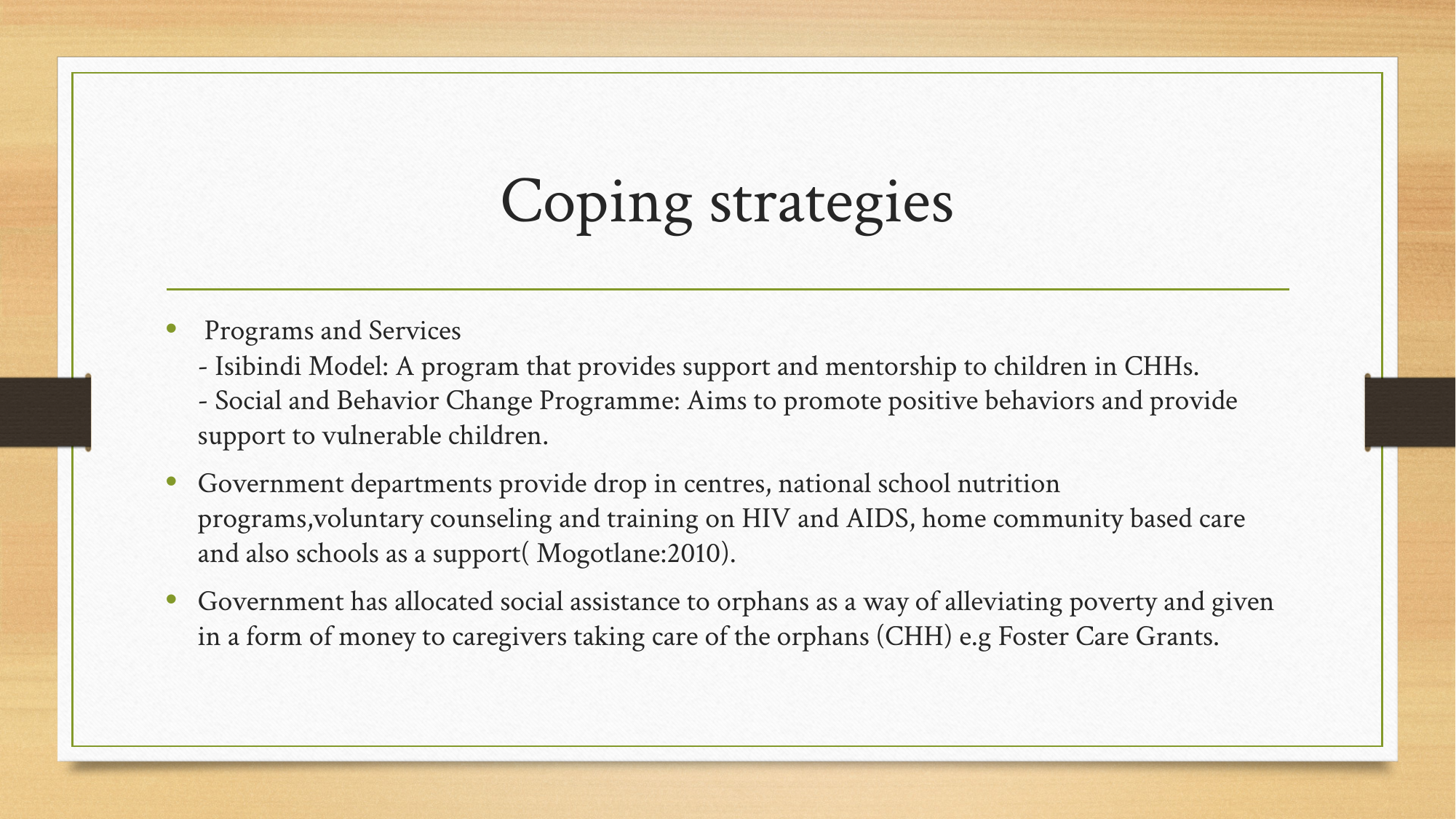

# Coping strategies
 Programs and Services
- Isibindi Model: A program that provides support and mentorship to children in CHHs.
- Social and Behavior Change Programme: Aims to promote positive behaviors and provide support to vulnerable children.
Government departments provide drop in centres, national school nutrition programs,voluntary counseling and training on HIV and AIDS, home community based care and also schools as a support( Mogotlane:2010).
Government has allocated social assistance to orphans as a way of alleviating poverty and given in a form of money to caregivers taking care of the orphans (CHH) e.g Foster Care Grants.